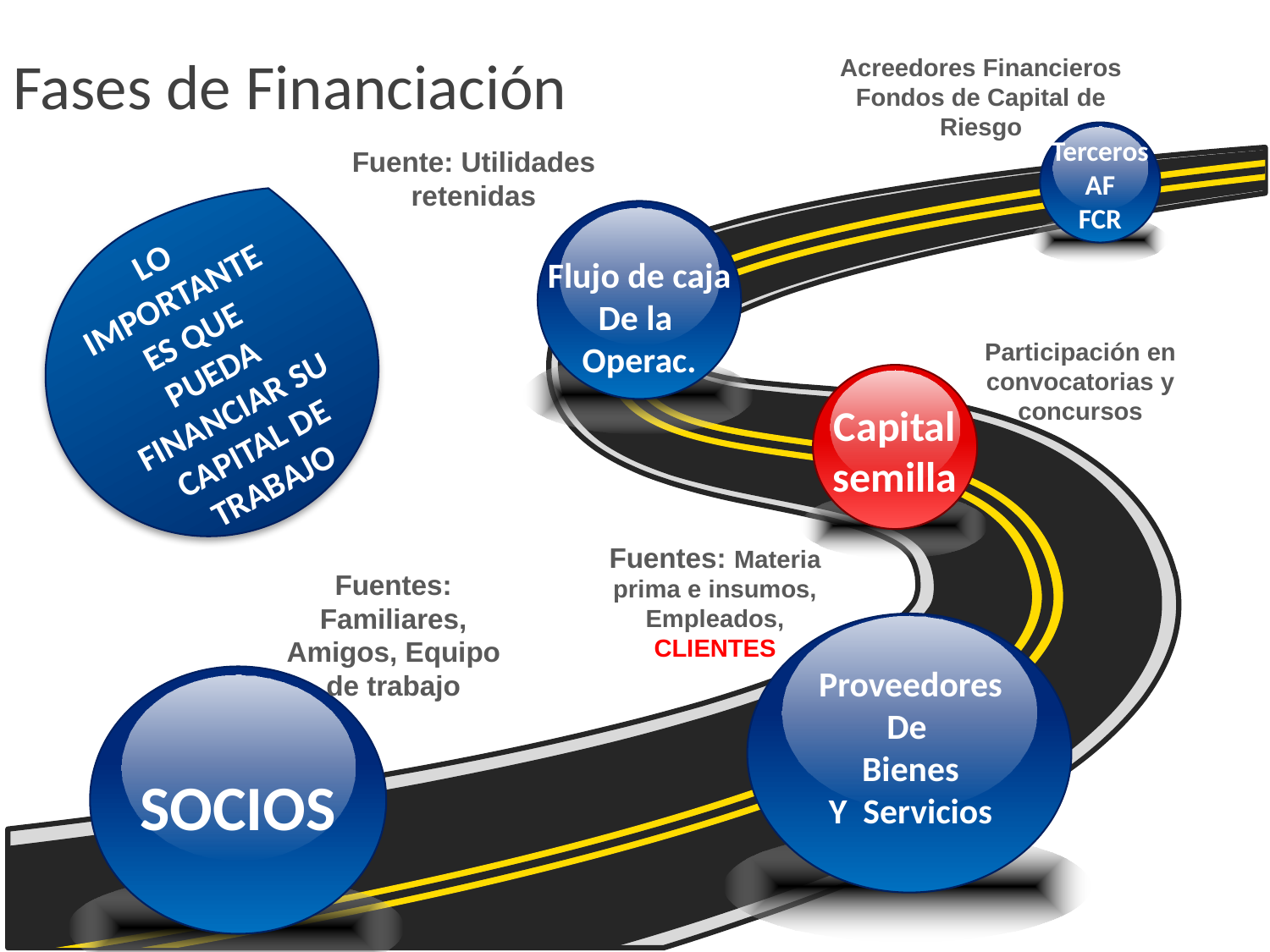

# Fases de Financiación
Acreedores Financieros
Fondos de Capital de Riesgo

Terceros
AF
FCR

Fuente: Utilidades retenidas

Flujo de caja
De la
Operac.

LO IMPORTANTE ES QUE PUEDA FINANCIAR SU CAPITAL DE TRABAJO
Participación en convocatorias y concursos

Capital
semilla

Fuentes: Materia prima e insumos, Empleados, CLIENTES
Fuentes: Familiares, Amigos, Equipo de trabajo

Proveedores
De
Bienes
Y  Servicios

SOCIOS